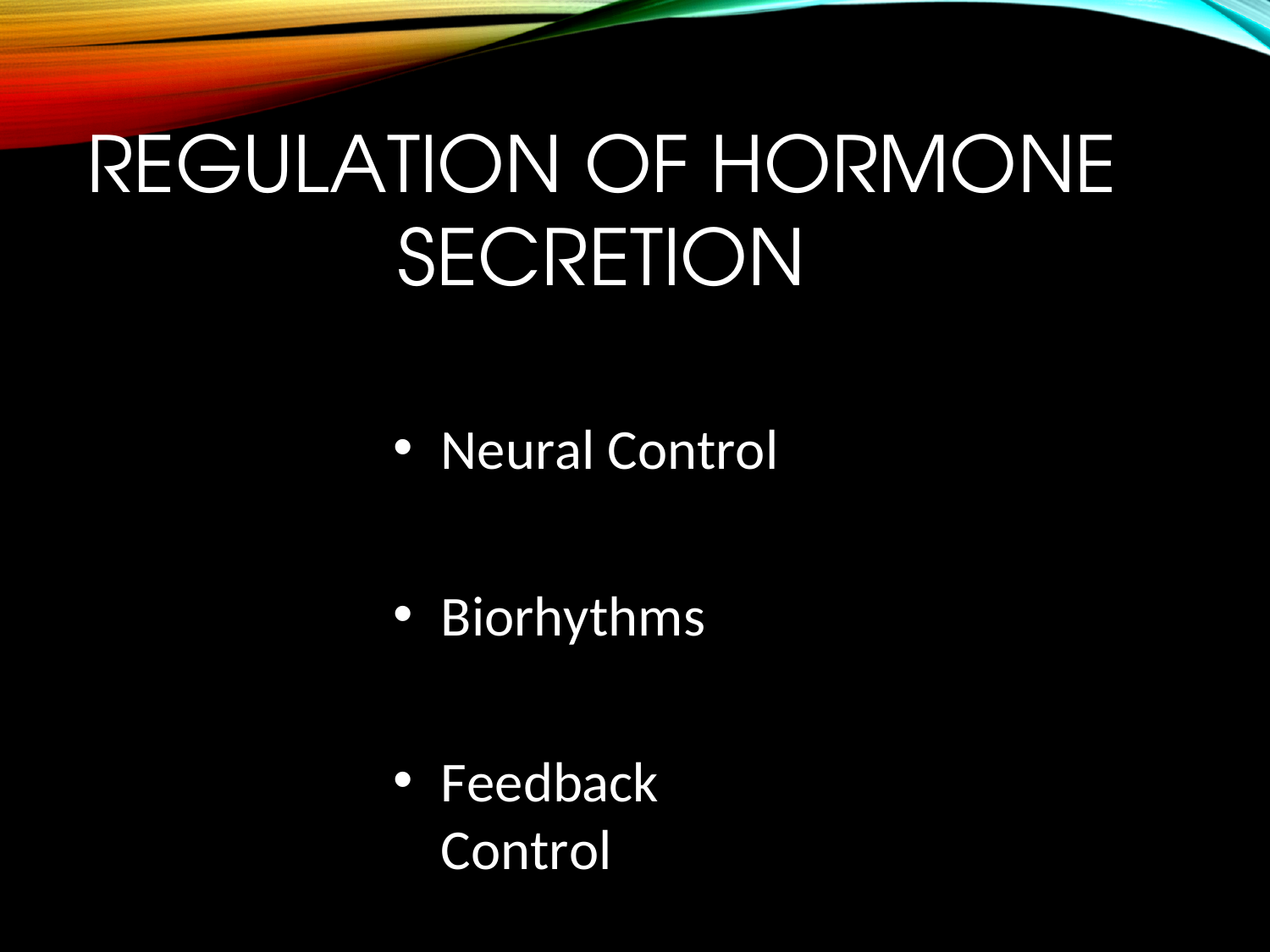

# Regulation of Hormone Secretion
Neural Control

Biorhythms

Feedback Control